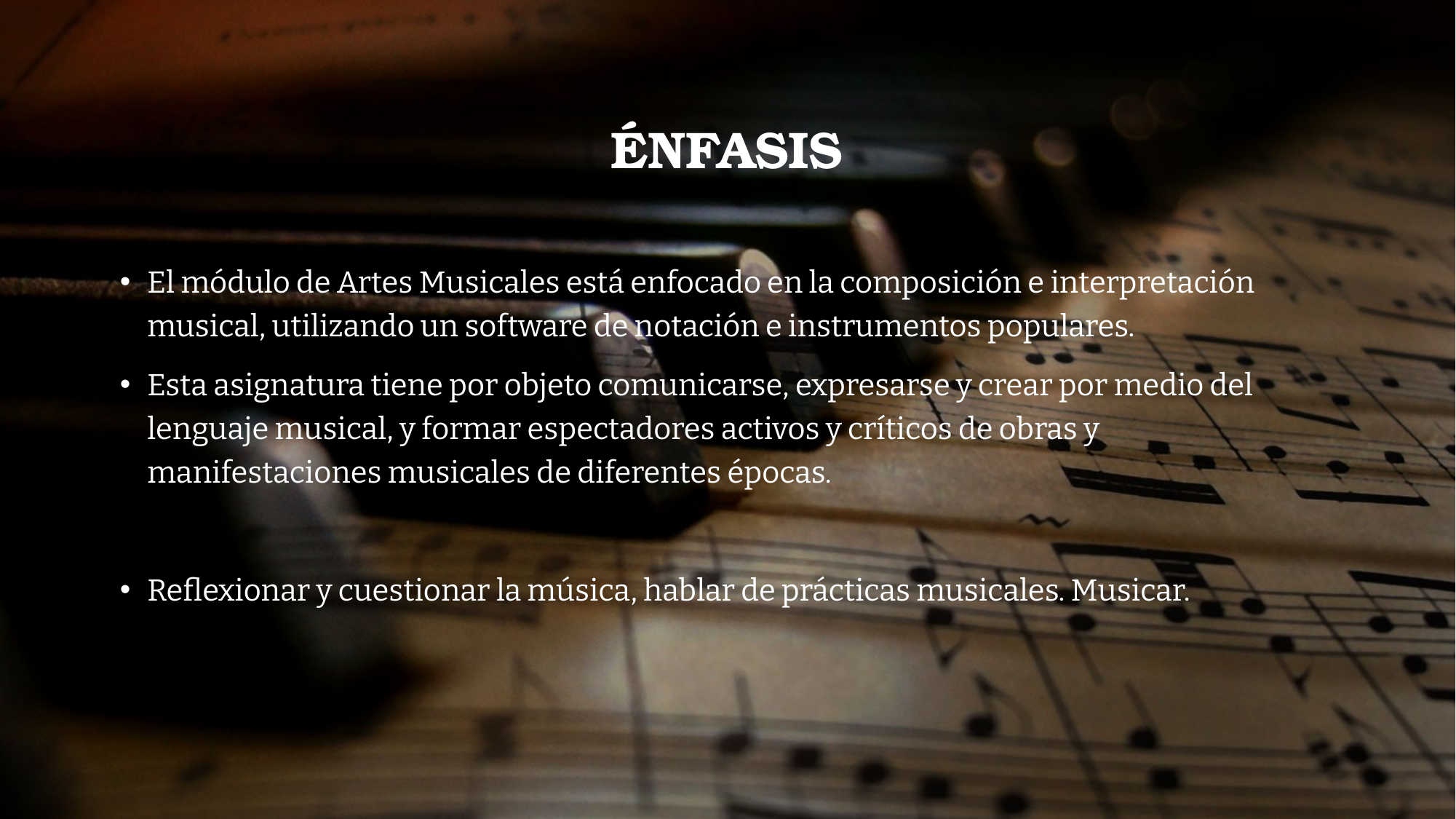

# énfasis
El módulo de Artes Musicales está enfocado en la composición e interpretación musical, utilizando un software de notación e instrumentos populares.
Esta asignatura tiene por objeto comunicarse, expresarse y crear por medio del lenguaje musical, y formar espectadores activos y críticos de obras y manifestaciones musicales de diferentes épocas.

Reflexionar y cuestionar la música, hablar de prácticas musicales. Musicar.